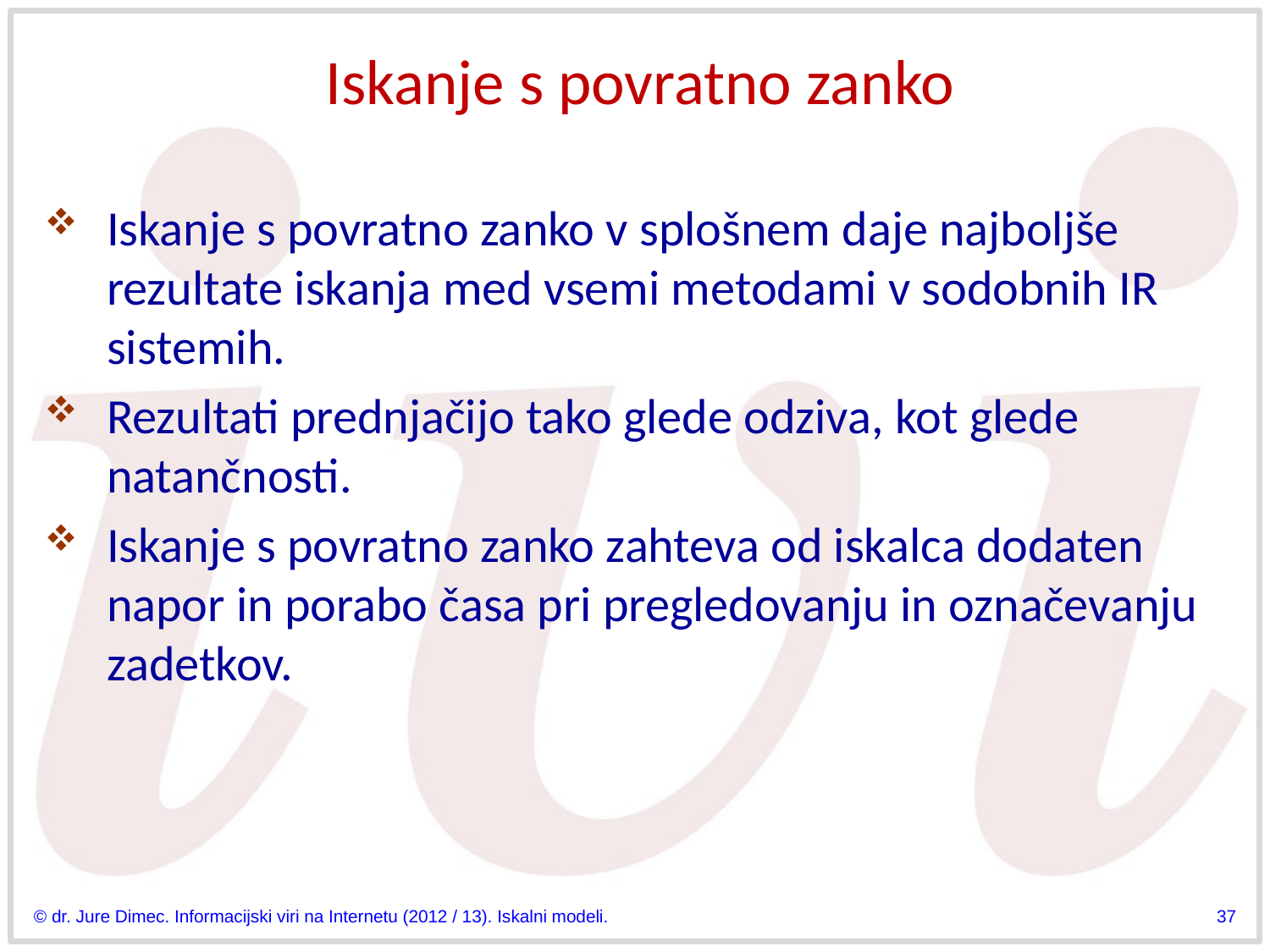

# Iskanje s povratno zanko
Iskanje s povratno zanko v splošnem daje najboljše rezultate iskanja med vsemi metodami v sodobnih IR sistemih.
Rezultati prednjačijo tako glede odziva, kot glede natančnosti.
Iskanje s povratno zanko zahteva od iskalca dodaten napor in porabo časa pri pregledovanju in označevanju zadetkov.
© dr. Jure Dimec. Informacijski viri na Internetu (2012 / 13). Iskalni modeli.
37